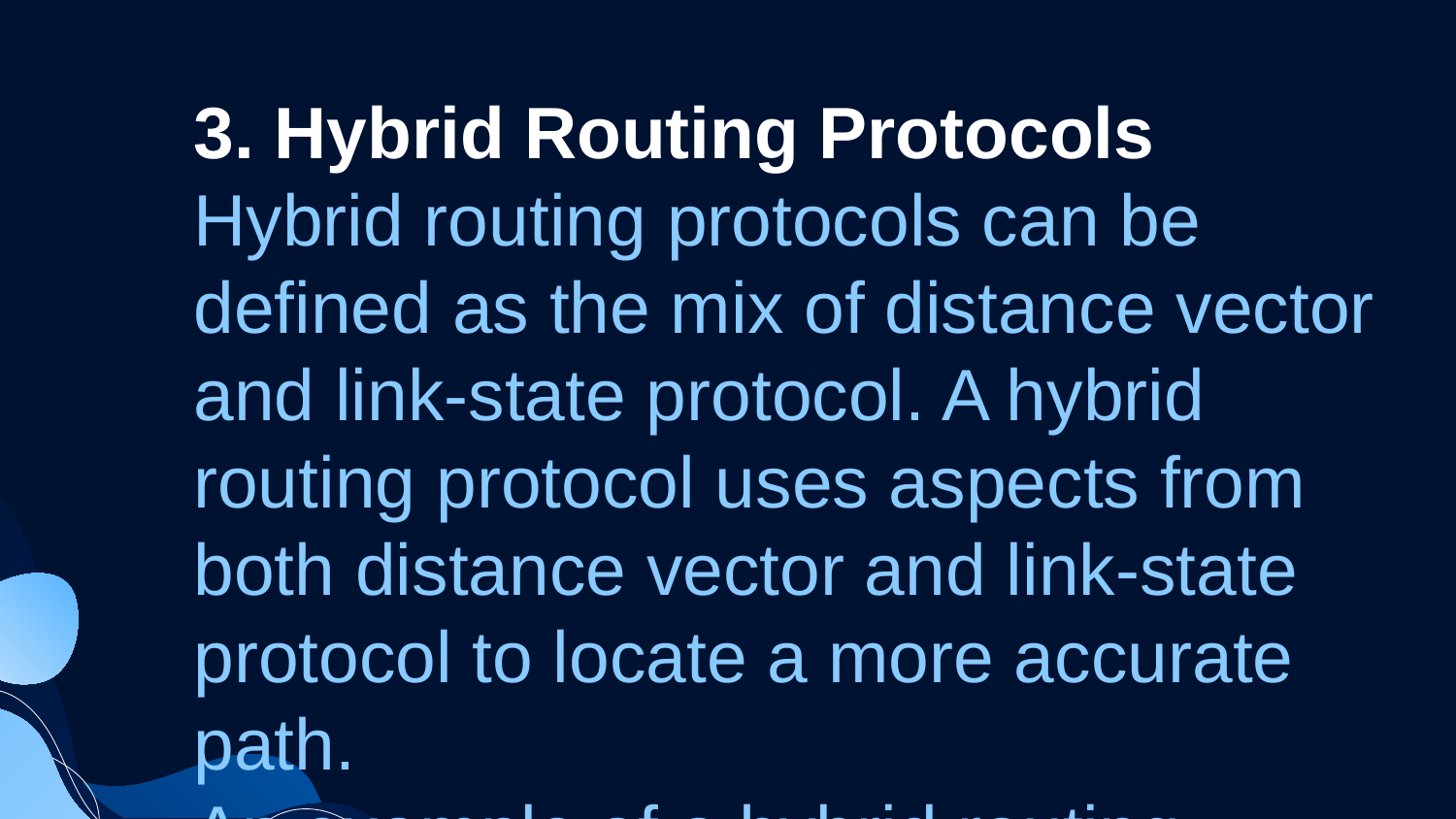

3. Hybrid Routing Protocols
Hybrid routing protocols can be defined as the mix of distance vector and link-state protocol. A hybrid routing protocol uses aspects from both distance vector and link-state protocol to locate a more accurate path.
An example of a hybrid routing protocol is EIGRP.